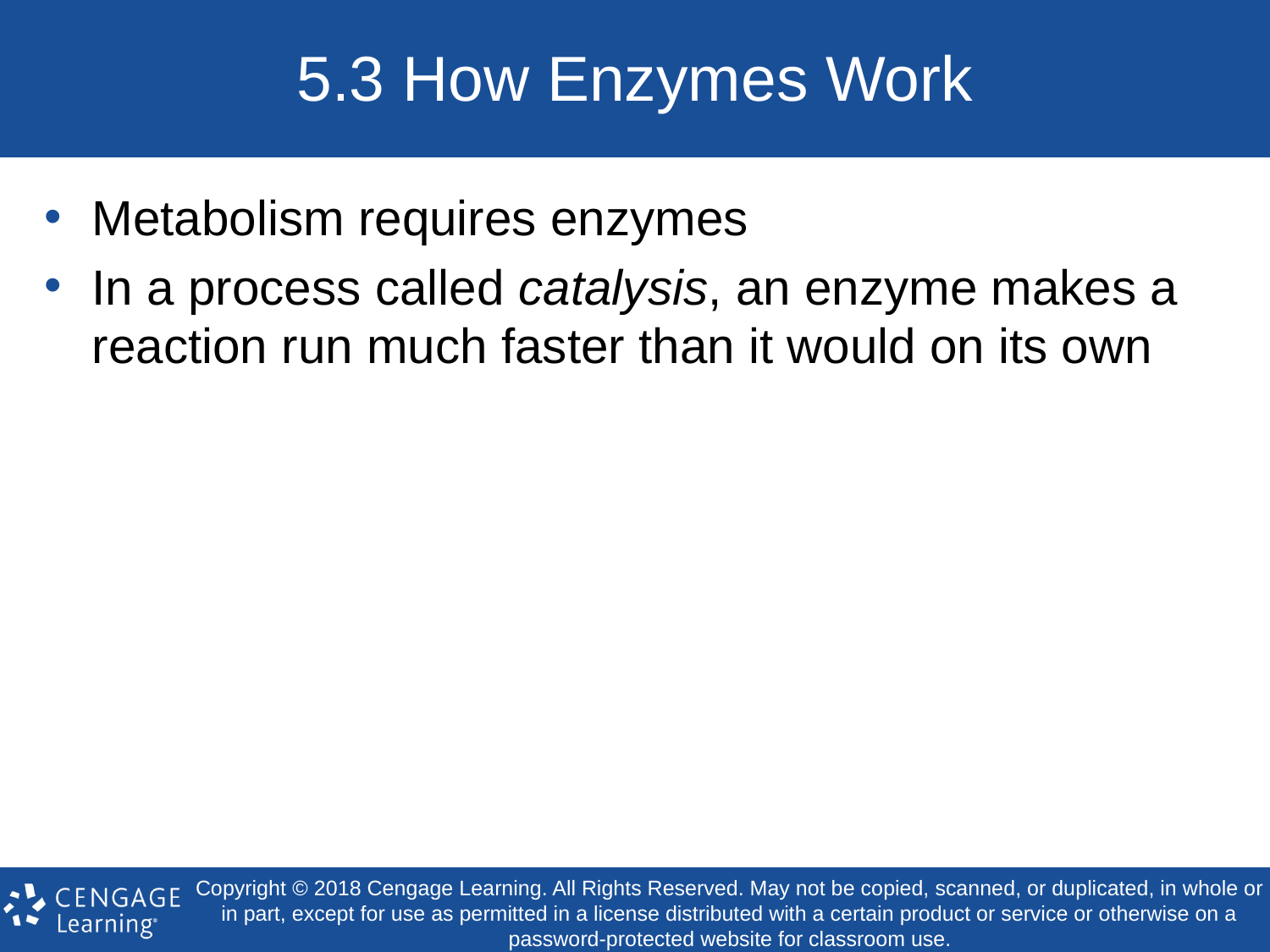

# 5.3 How Enzymes Work
Metabolism requires enzymes
In a process called catalysis, an enzyme makes a reaction run much faster than it would on its own